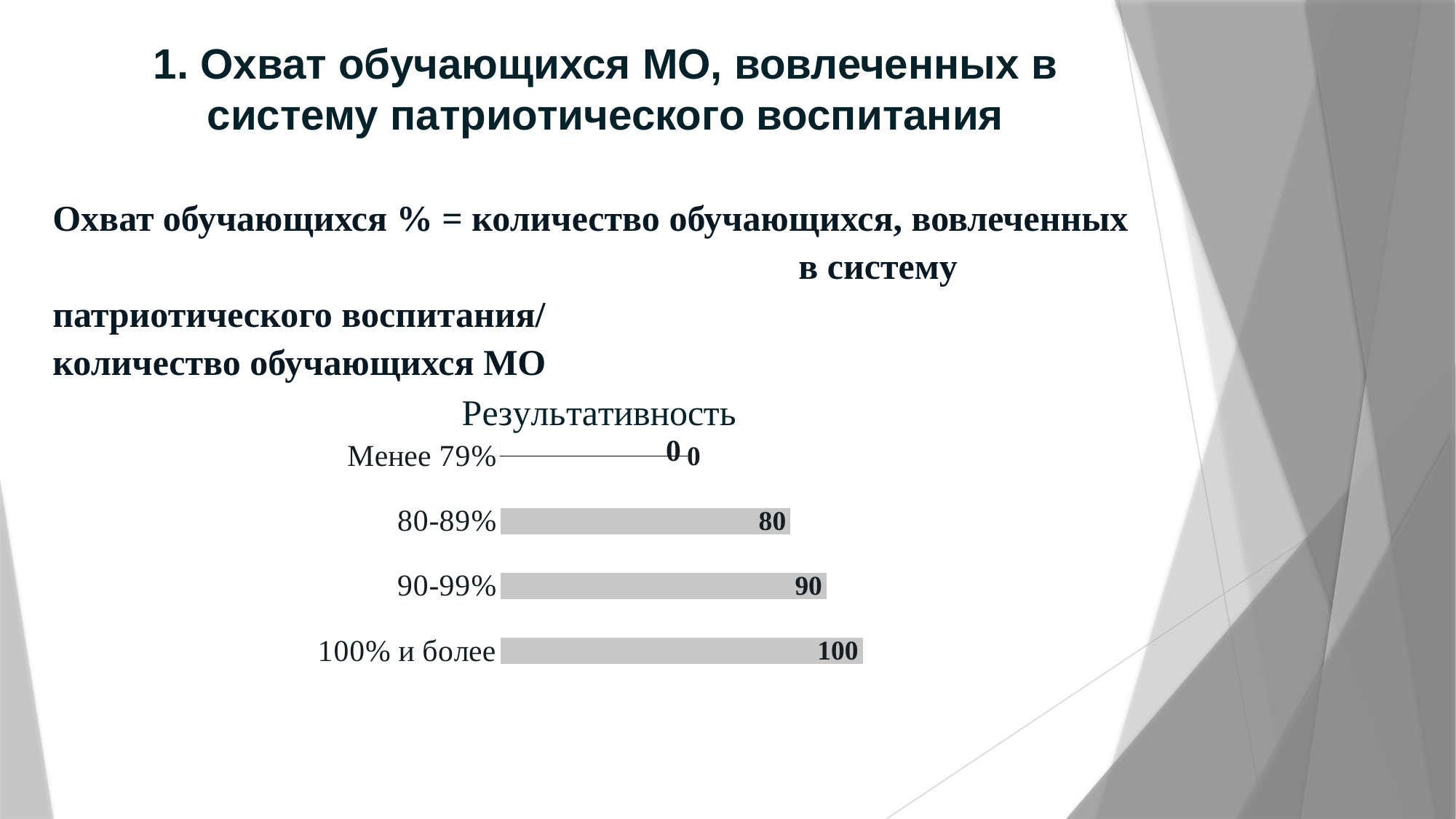

# 1. Охват обучающихся МО, вовлеченных в систему патриотического воспитания
Охват обучающихся % = количество обучающихся, вовлеченных 							          в систему патриотического воспитания/ 			                                  количество обучающихся МО

### Chart: Результативность

| Category | Ряд 1 |
|---|---|
| 100% и более | 100.0 |
| 90-99% | 90.0 |
| 80-89% | 80.0 |
| Менее 79% | 0.0 |